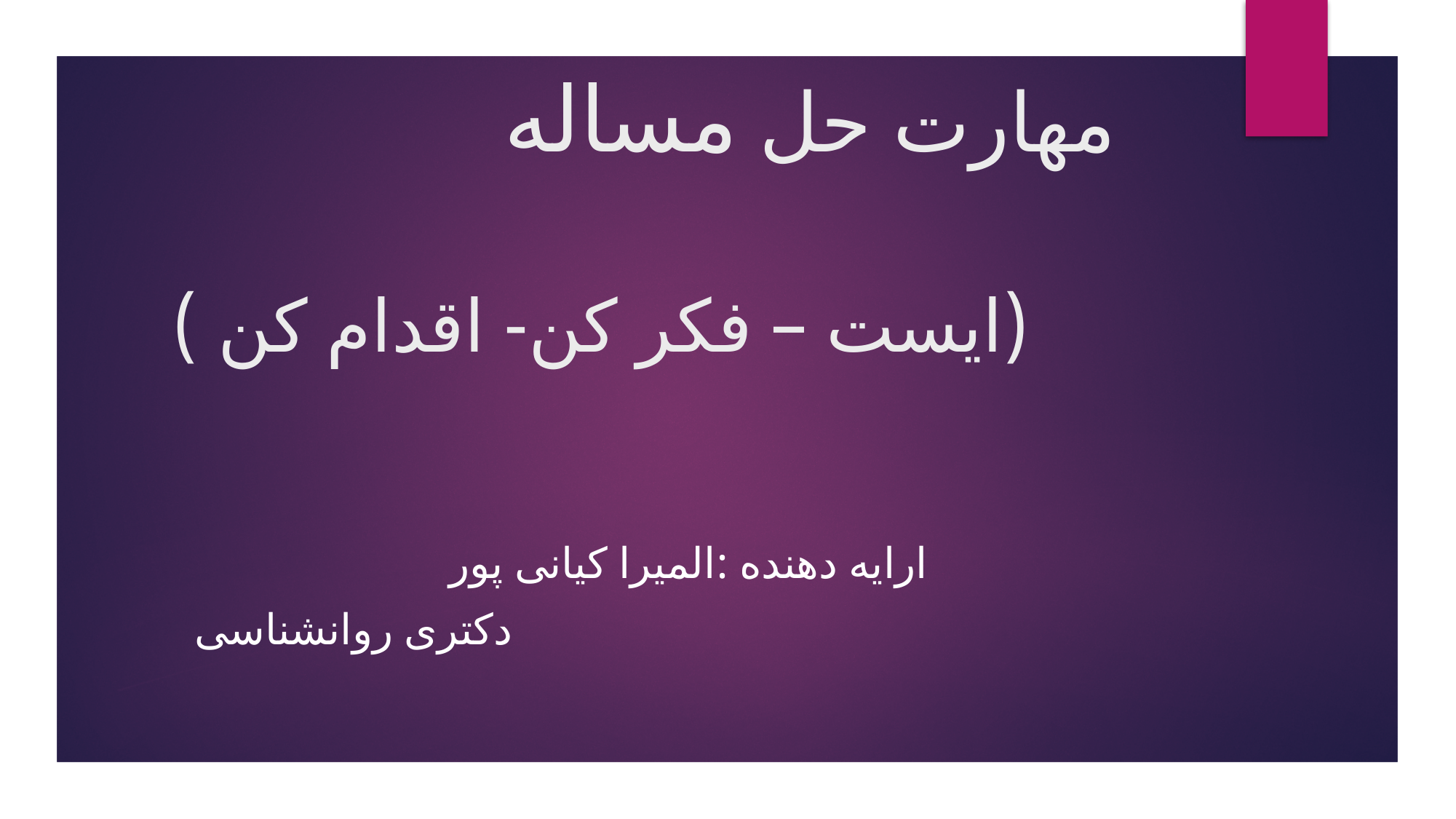

# مهارت حل مساله (ایست – فکر کن- اقدام کن )
                                          ارایه دهنده :المیرا کیانی پور
دکتری روانشناسی